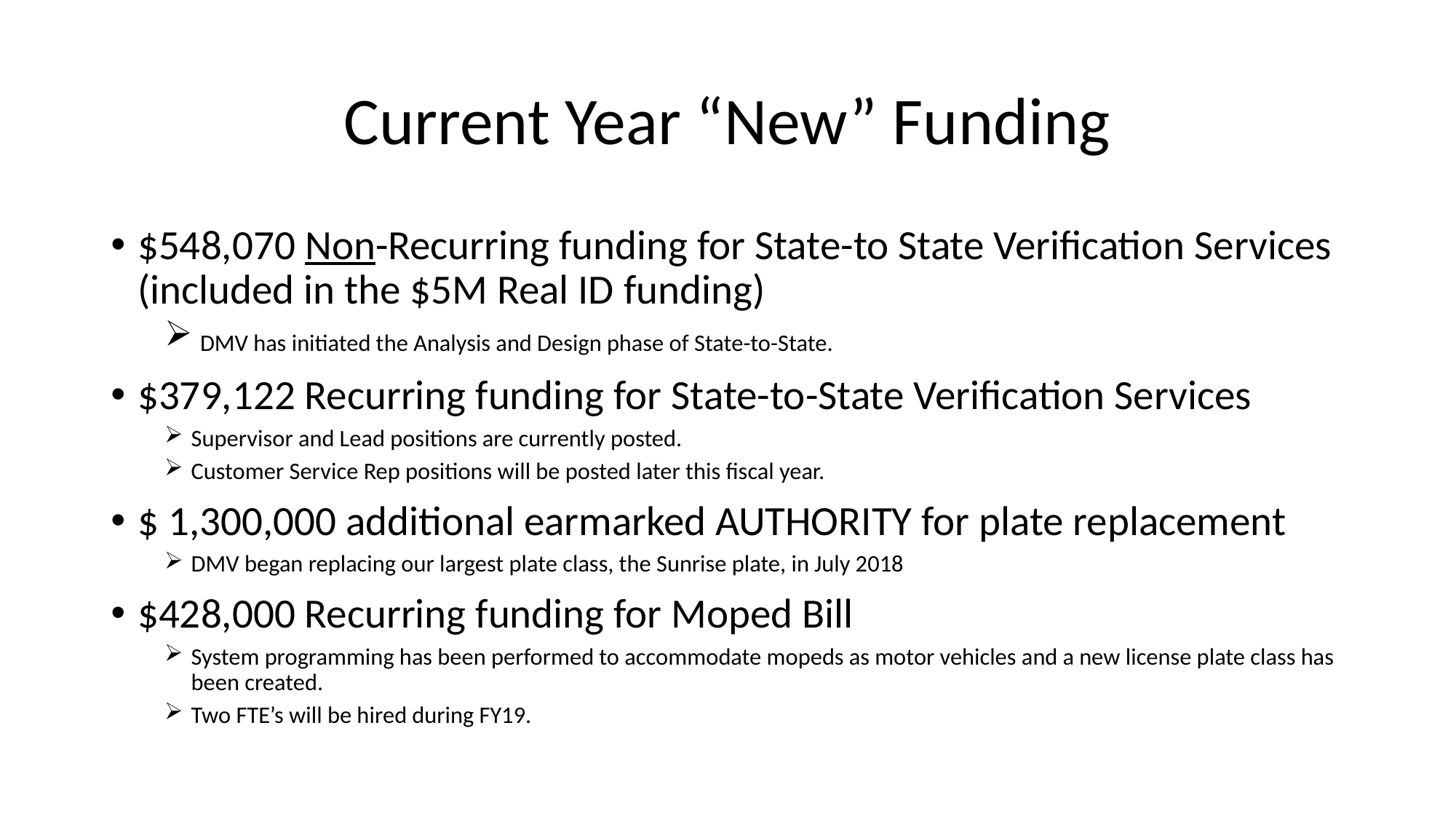

# Current Year “New” Funding
$548,070 Non-Recurring funding for State-to State Verification Services (included in the $5M Real ID funding)
 DMV has initiated the Analysis and Design phase of State-to-State.
$379,122 Recurring funding for State-to-State Verification Services
Supervisor and Lead positions are currently posted.
Customer Service Rep positions will be posted later this fiscal year.
$ 1,300,000 additional earmarked AUTHORITY for plate replacement
DMV began replacing our largest plate class, the Sunrise plate, in July 2018
$428,000 Recurring funding for Moped Bill
System programming has been performed to accommodate mopeds as motor vehicles and a new license plate class has been created.
Two FTE’s will be hired during FY19.